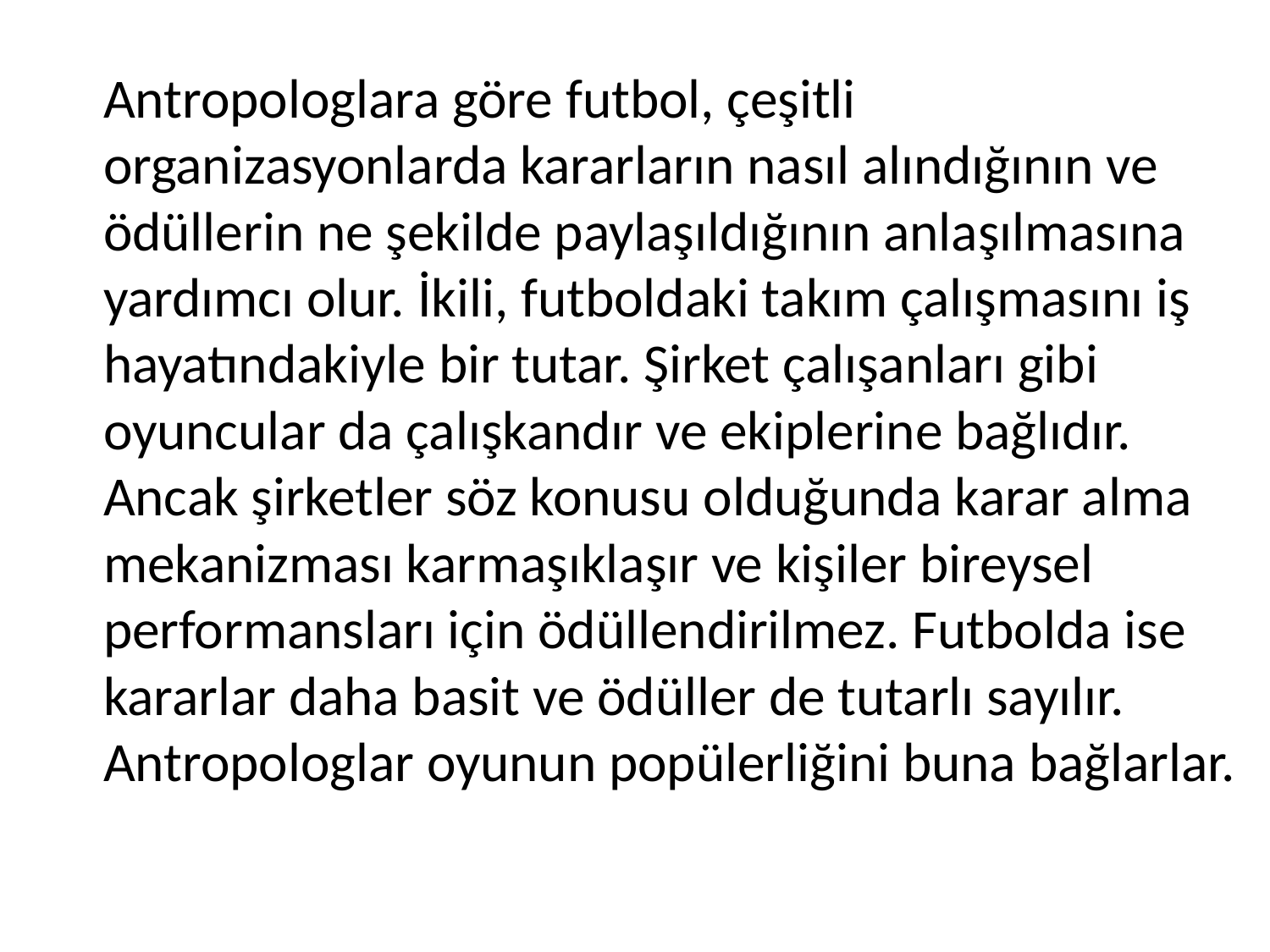

Antropologlara göre futbol, çeşitli organizasyonlarda kararların nasıl alındığının ve ödüllerin ne şekilde paylaşıldığının anlaşılmasına yardımcı olur. İkili, futboldaki takım çalışmasını iş hayatındakiyle bir tutar. Şirket çalışanları gibi oyuncular da çalışkandır ve ekiplerine bağlıdır. Ancak şirketler söz konusu olduğunda karar alma mekanizması karmaşıklaşır ve kişiler bireysel performansları için ödüllendirilmez. Futbolda ise kararlar daha basit ve ödüller de tutarlı sayılır. Antropologlar oyunun popülerliğini buna bağlarlar.